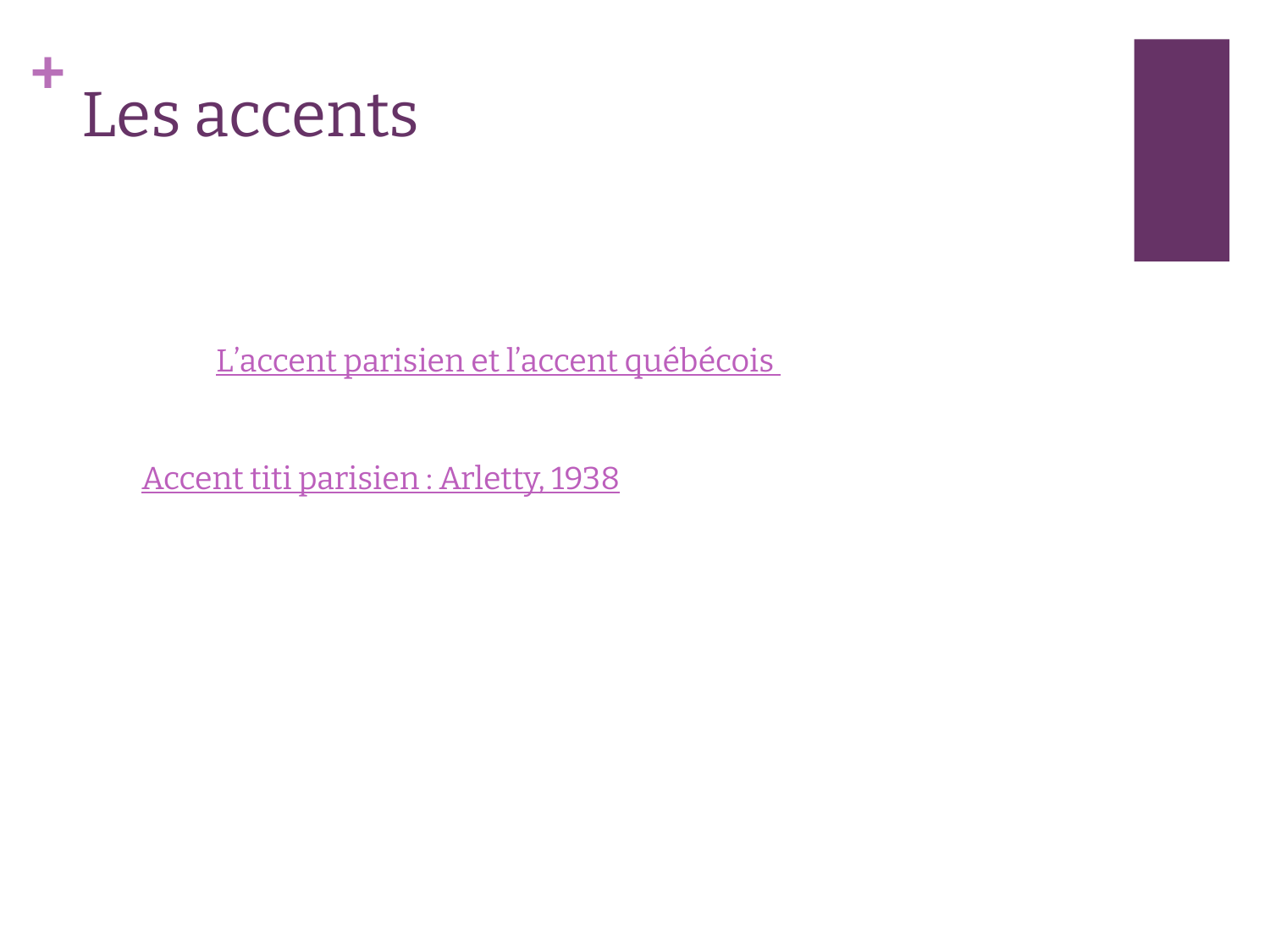

# Les accents
L’accent parisien et l’accent québécois
Accent titi parisien : Arletty, 1938